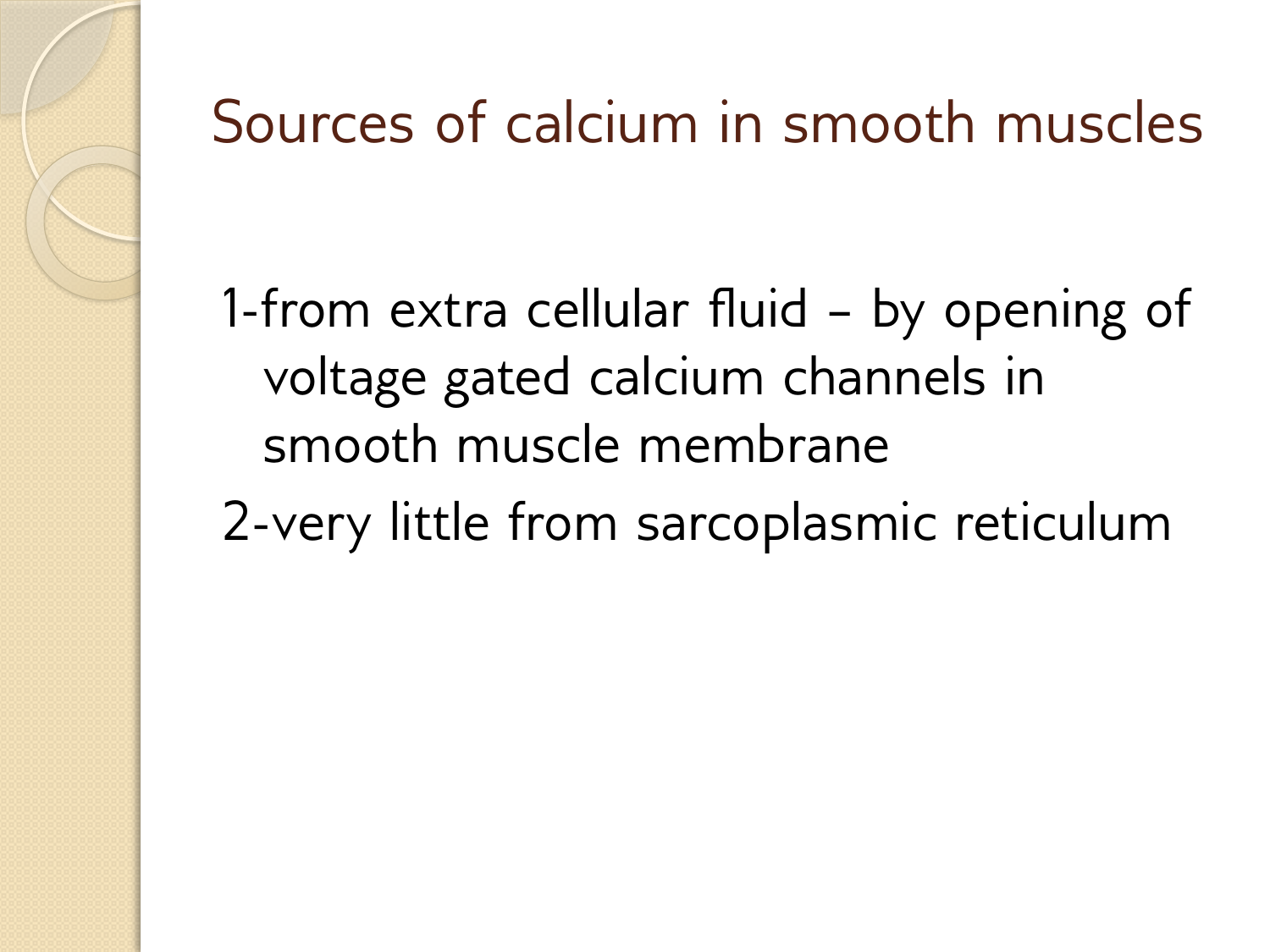

# Sources of calcium in smooth muscles
1-from extra cellular fluid – by opening of voltage gated calcium channels in smooth muscle membrane
2-very little from sarcoplasmic reticulum